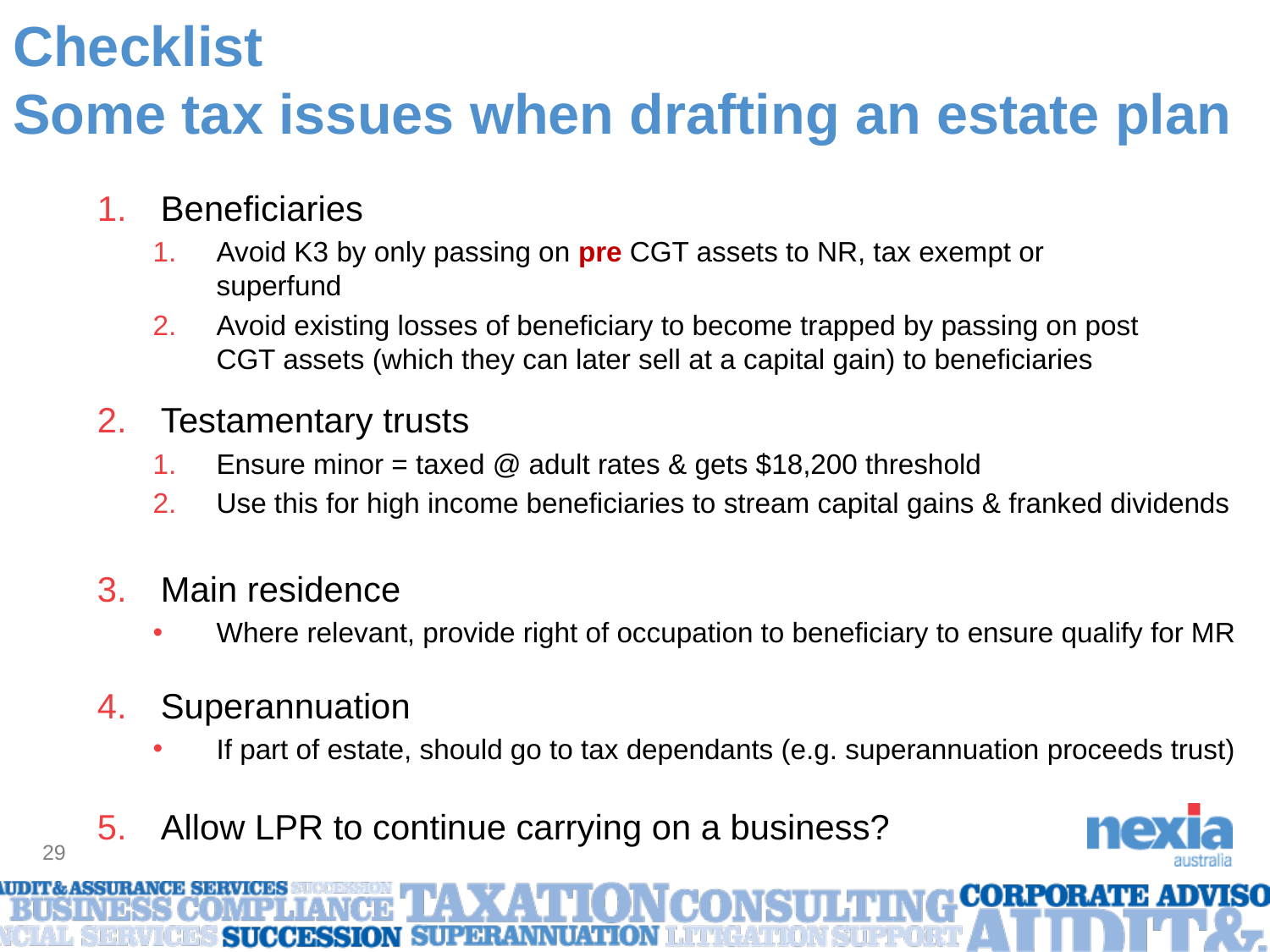

# Checklist Some tax issues when drafting an estate plan
Beneficiaries
Avoid K3 by only passing on pre CGT assets to NR, tax exempt or superfund
Avoid existing losses of beneficiary to become trapped by passing on post CGT assets (which they can later sell at a capital gain) to beneficiaries
Testamentary trusts
Ensure minor = taxed @ adult rates & gets $18,200 threshold
Use this for high income beneficiaries to stream capital gains & franked dividends
Main residence
Where relevant, provide right of occupation to beneficiary to ensure qualify for MR
Superannuation
If part of estate, should go to tax dependants (e.g. superannuation proceeds trust)
Allow LPR to continue carrying on a business?